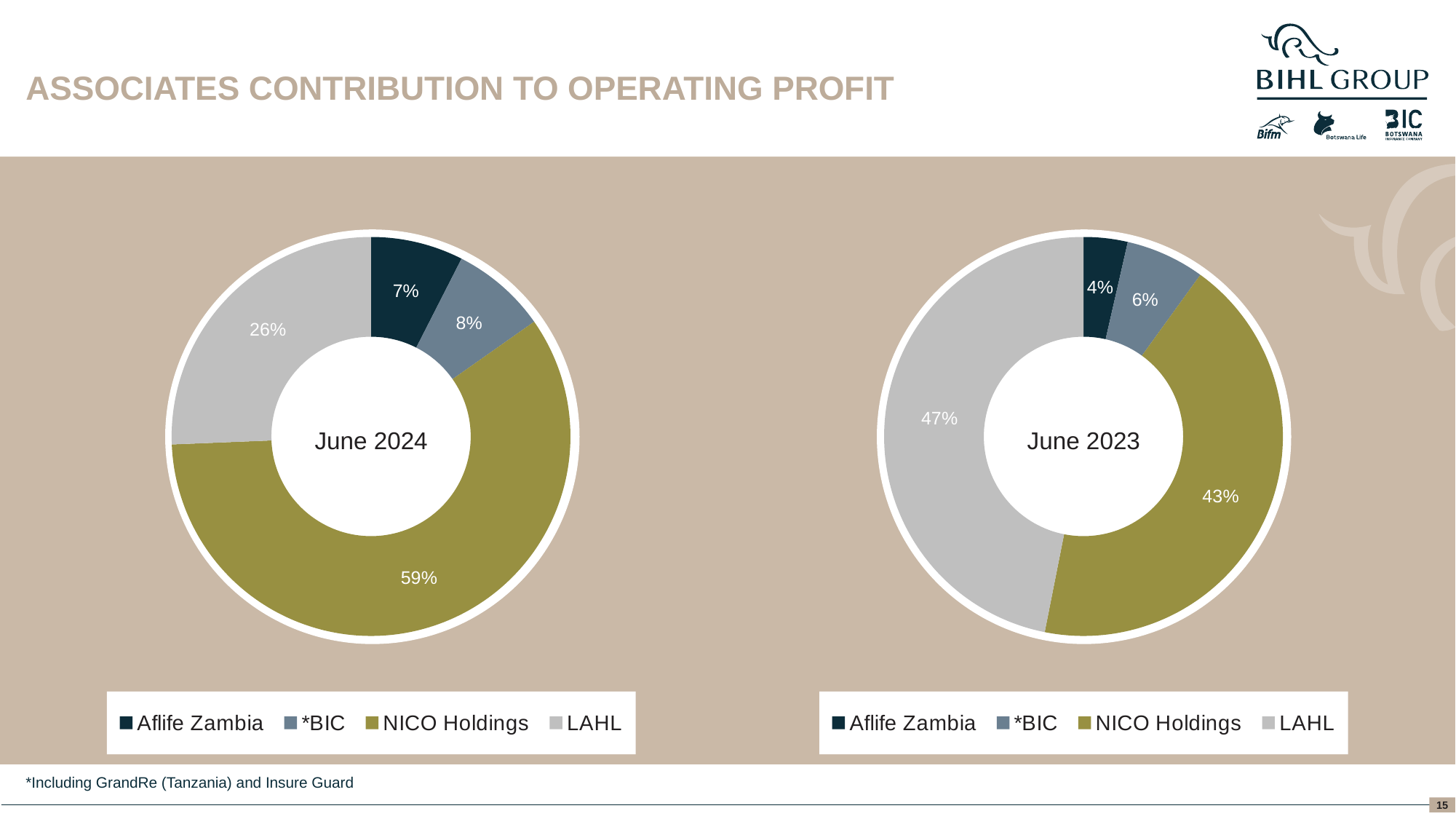

# ASSOCIATES contribution to operating profit

### Chart

| Category | x |
|---|---|
| Aflife Zambia | 16554.0 |
| *BIC | 17102.0 |
| NICO Holdings | 130480.0 |
| LAHL | 56587.0 |

### Chart

| Category | x |
|---|---|
| Aflife Zambia | 7801.0 |
| *BIC | 13989.0 |
| NICO Holdings | 94304.0 |
| LAHL | 102468.0 |
J
June 2024
June 2023
*Including GrandRe (Tanzania) and Insure Guard